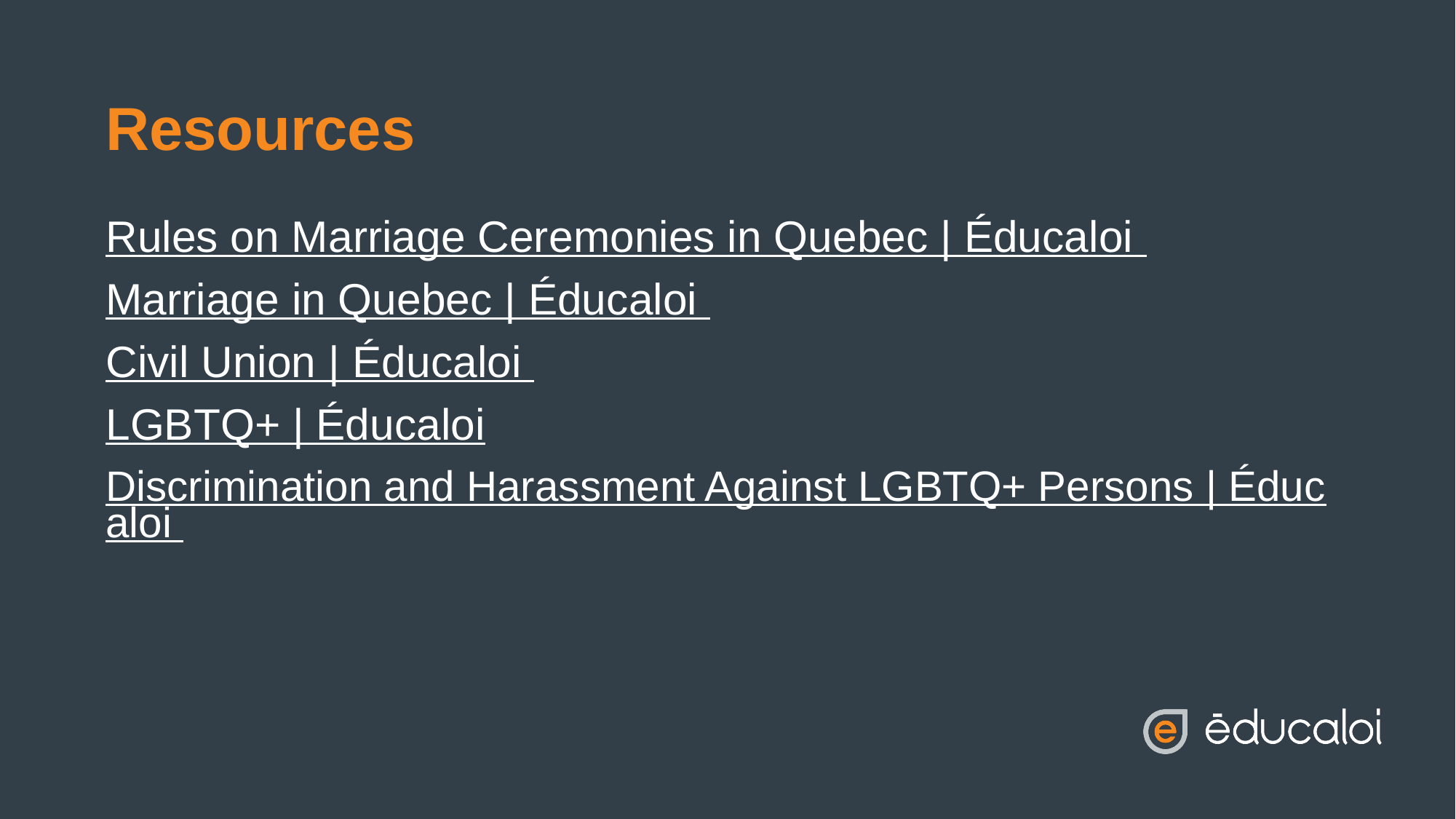

# Resources
Rules on Marriage Ceremonies in Quebec | Éducaloi
Marriage in Quebec | Éducaloi
Civil Union | Éducaloi
LGBTQ+ | Éducaloi
Discrimination and Harassment Against LGBTQ+ Persons | Éducaloi